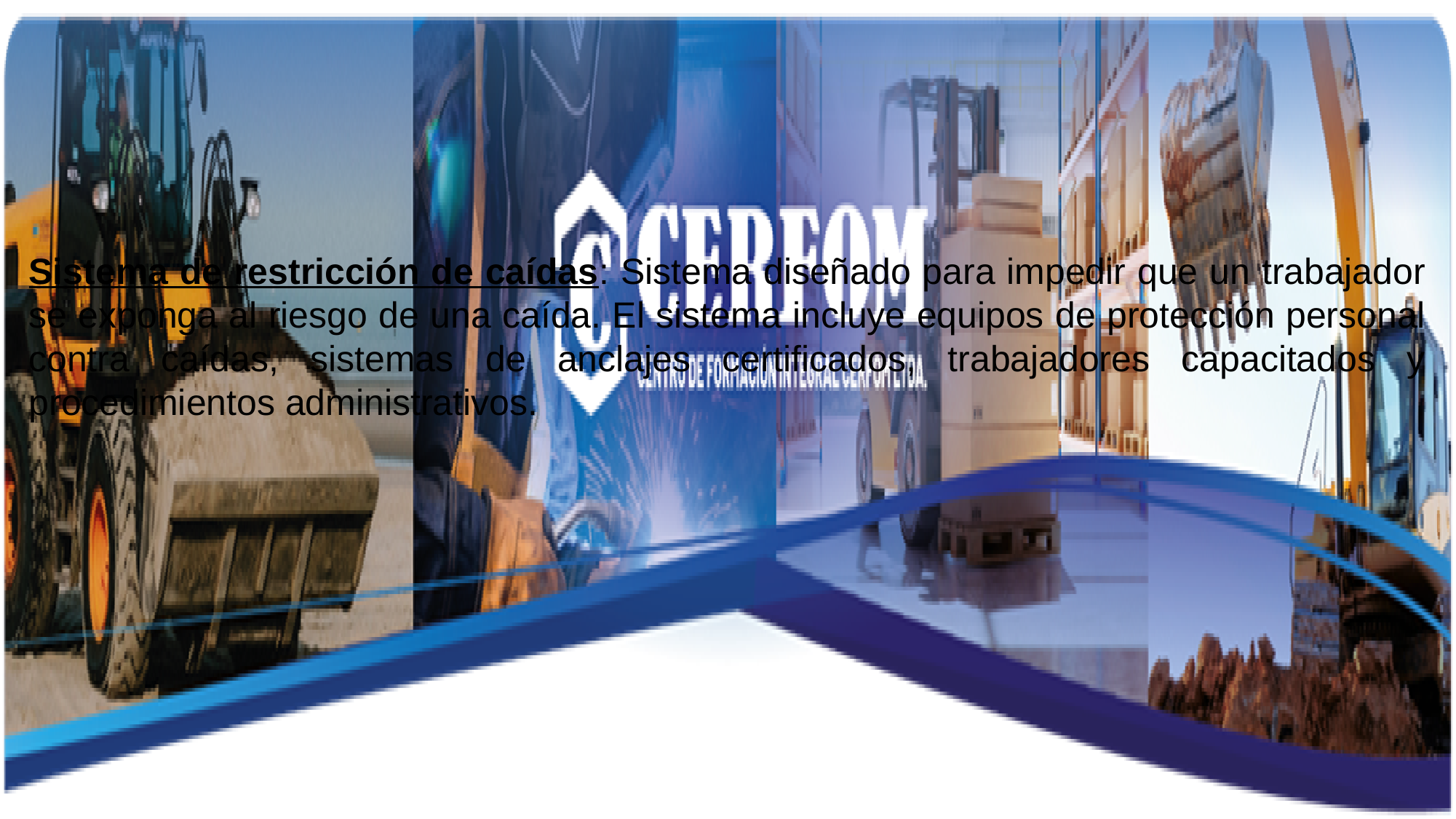

Sistema de restricción de caídas: Sistema diseñado para impedir que un trabajador se exponga al riesgo de una caída. El sistema incluye equipos de protección personal contra caídas, sistemas de anclajes certificados, trabajadores capacitados y procedimientos administrativos.